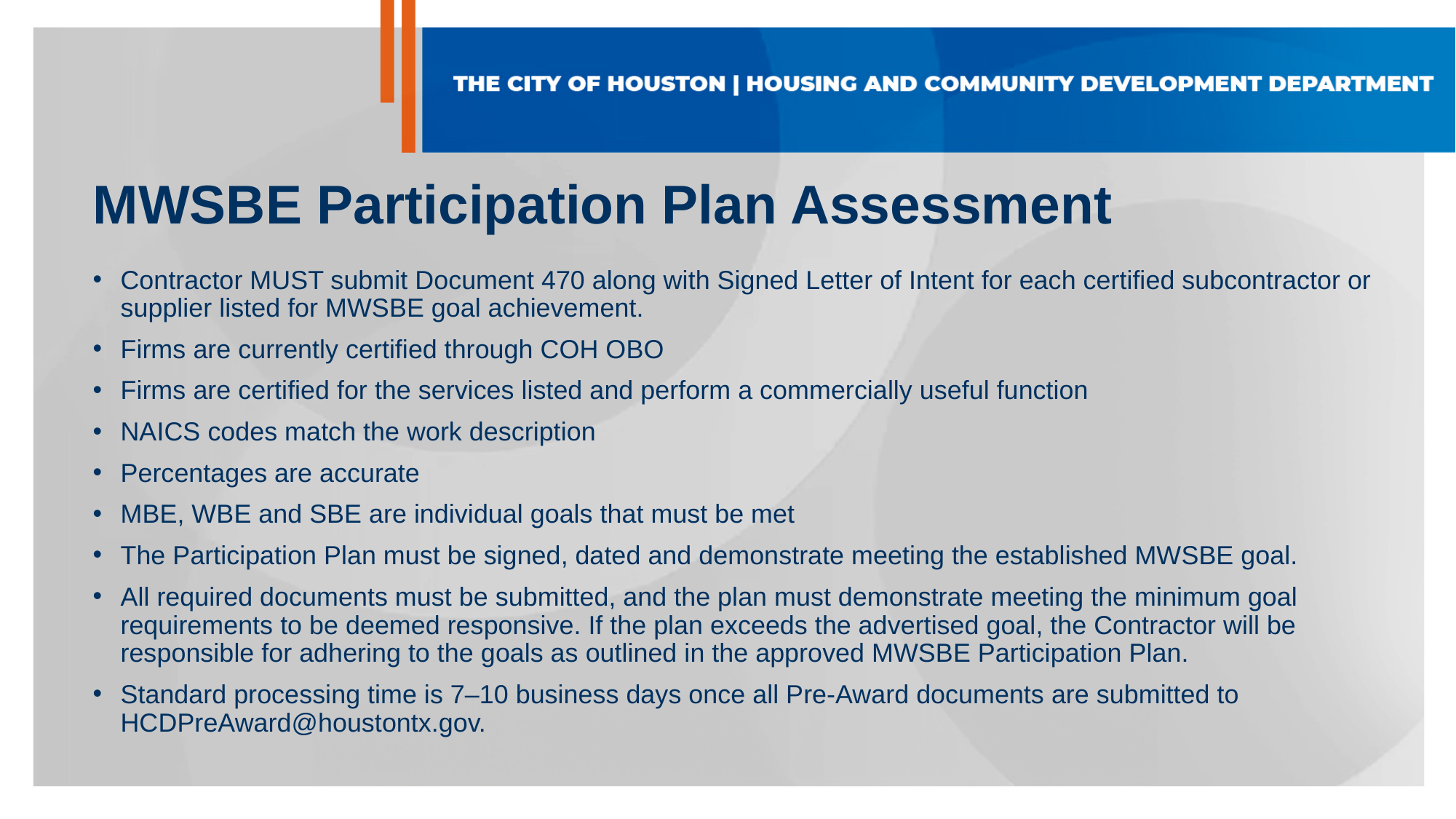

# MWSBE Participation Plan Assessment
Contractor MUST submit Document 470 along with Signed Letter of Intent for each certified subcontractor or supplier listed for MWSBE goal achievement.
Firms are currently certified through COH OBO
Firms are certified for the services listed and perform a commercially useful function
NAICS codes match the work description
Percentages are accurate
MBE, WBE and SBE are individual goals that must be met
The Participation Plan must be signed, dated and demonstrate meeting the established MWSBE goal.
All required documents must be submitted, and the plan must demonstrate meeting the minimum goal requirements to be deemed responsive. If the plan exceeds the advertised goal, the Contractor will be responsible for adhering to the goals as outlined in the approved MWSBE Participation Plan.
Standard processing time is 7–10 business days once all Pre-Award documents are submitted to HCDPreAward@houstontx.gov.